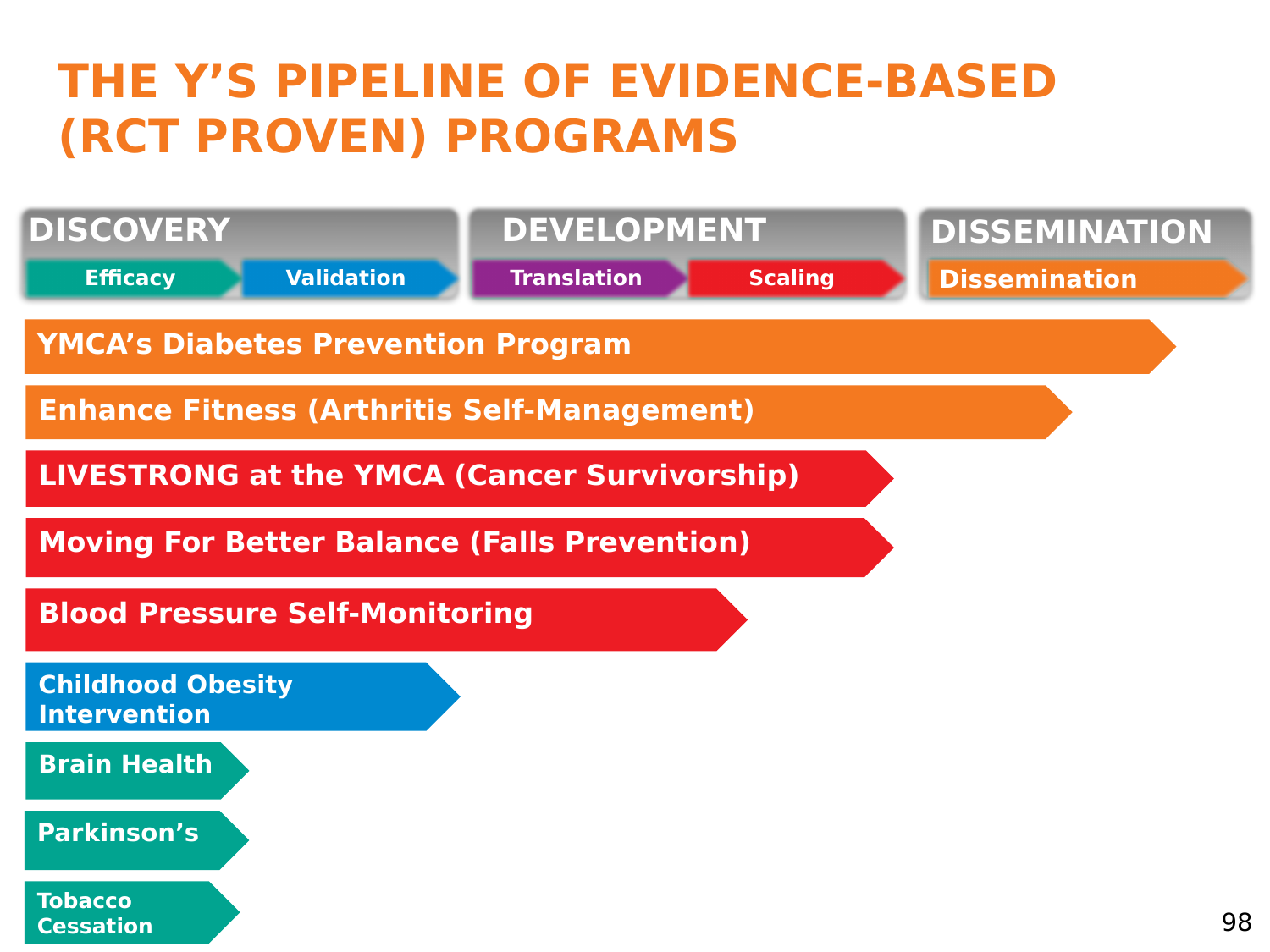

# The Y’s Pipeline of evidence-based (RCT Proven) programs
DISCOVERY
DEVELOPMENT
DISSEMINATION

Dissemination
Efficacy
Validation
Translation
Scaling
YMCA’s Diabetes Prevention Program
Enhance Fitness (Arthritis Self-Management)
LIVESTRONG at the YMCA (Cancer Survivorship)
Moving For Better Balance (Falls Prevention)
Blood Pressure Self-Monitoring
Childhood Obesity Intervention
Brain Health
Parkinson’s
Tobacco Cessation
98